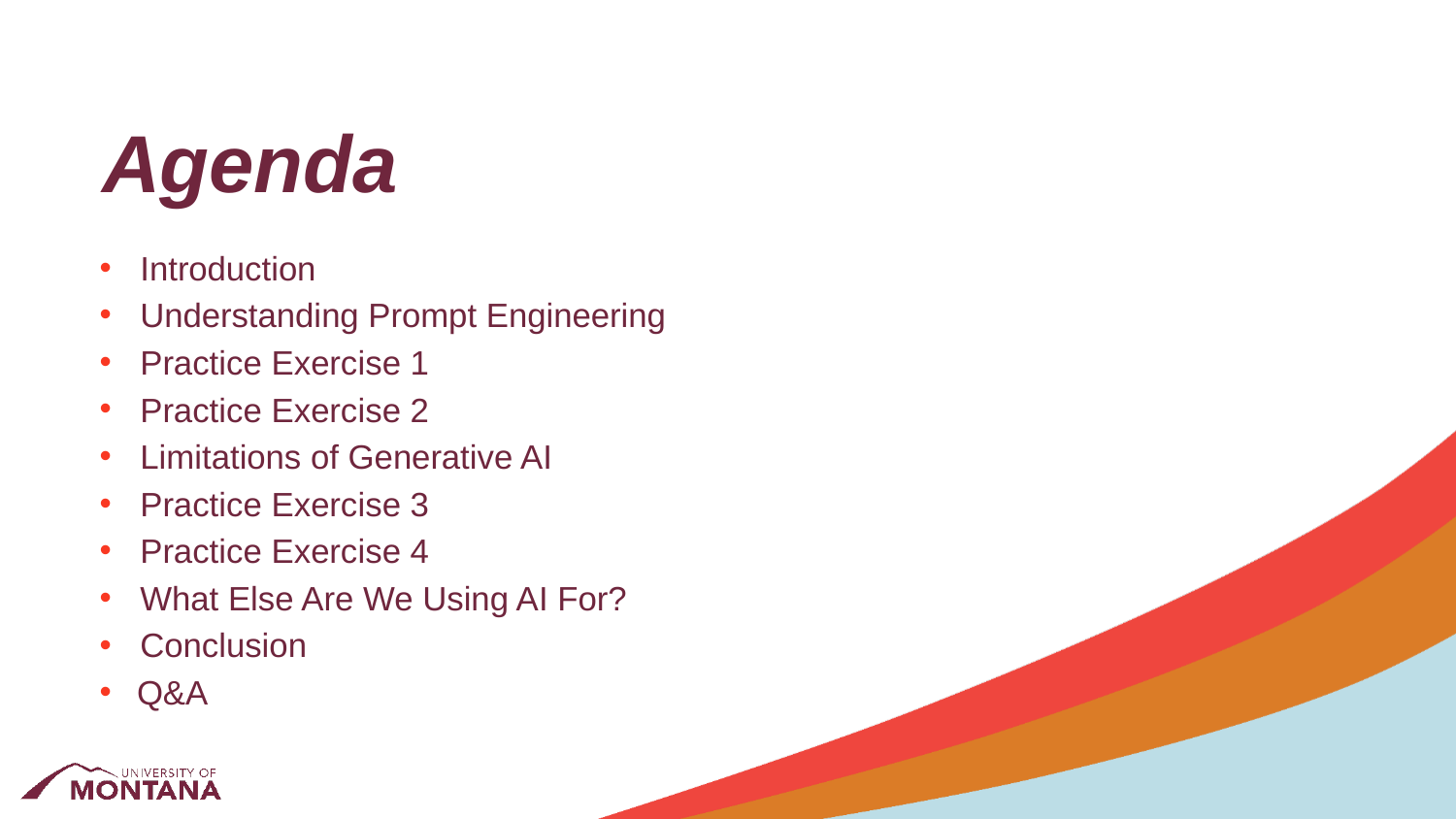

# Agenda
Introduction
Understanding Prompt Engineering
Practice Exercise 1
Practice Exercise 2
Limitations of Generative AI
Practice Exercise 3
Practice Exercise 4
What Else Are We Using AI For?
Conclusion
   Q&A